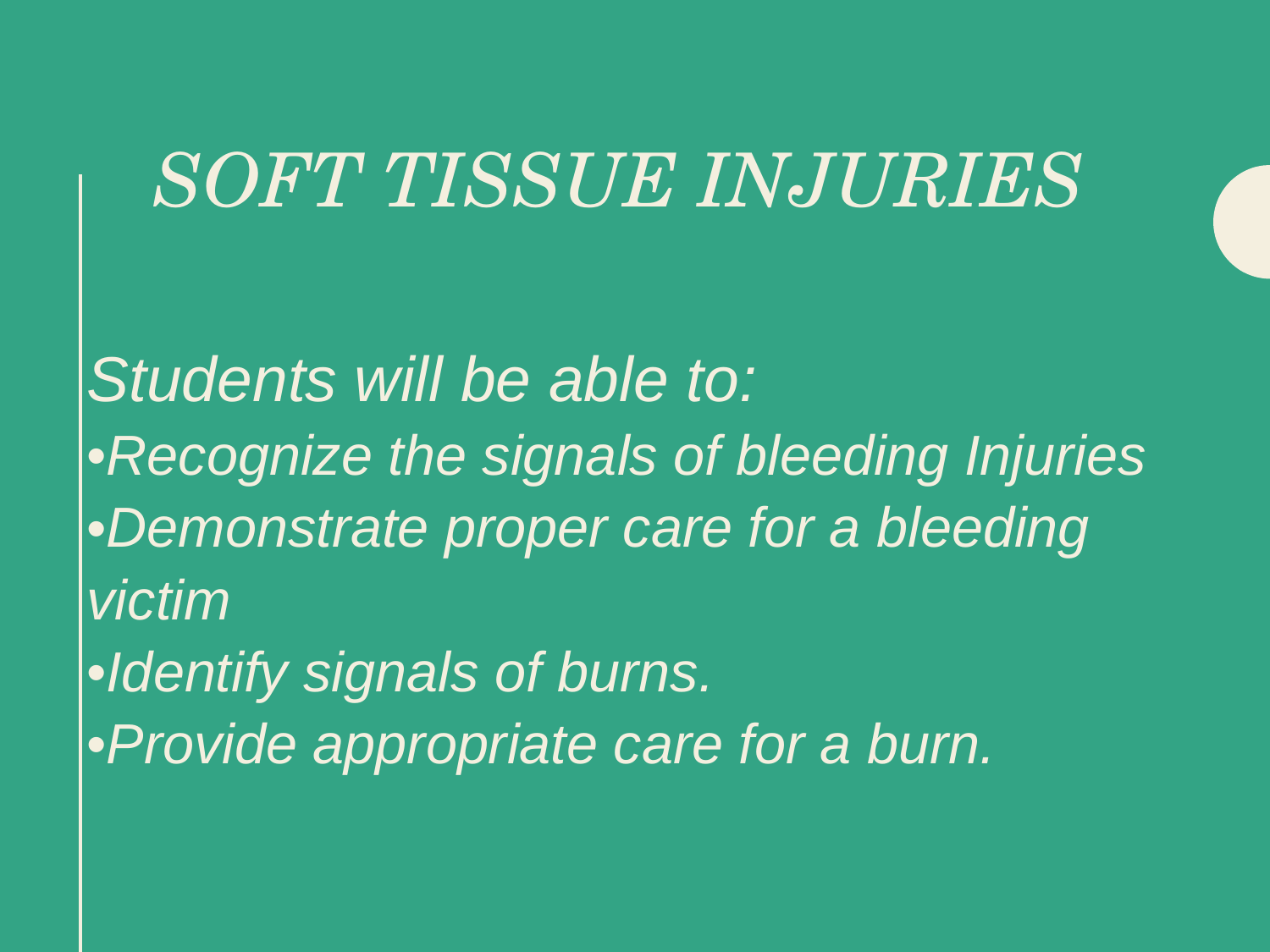

# Soft Tissue Injuries
Students will be able to:
Recognize the signals of bleeding Injuries
Demonstrate proper care for a bleeding victim
Identify signals of burns.
Provide appropriate care for a burn.